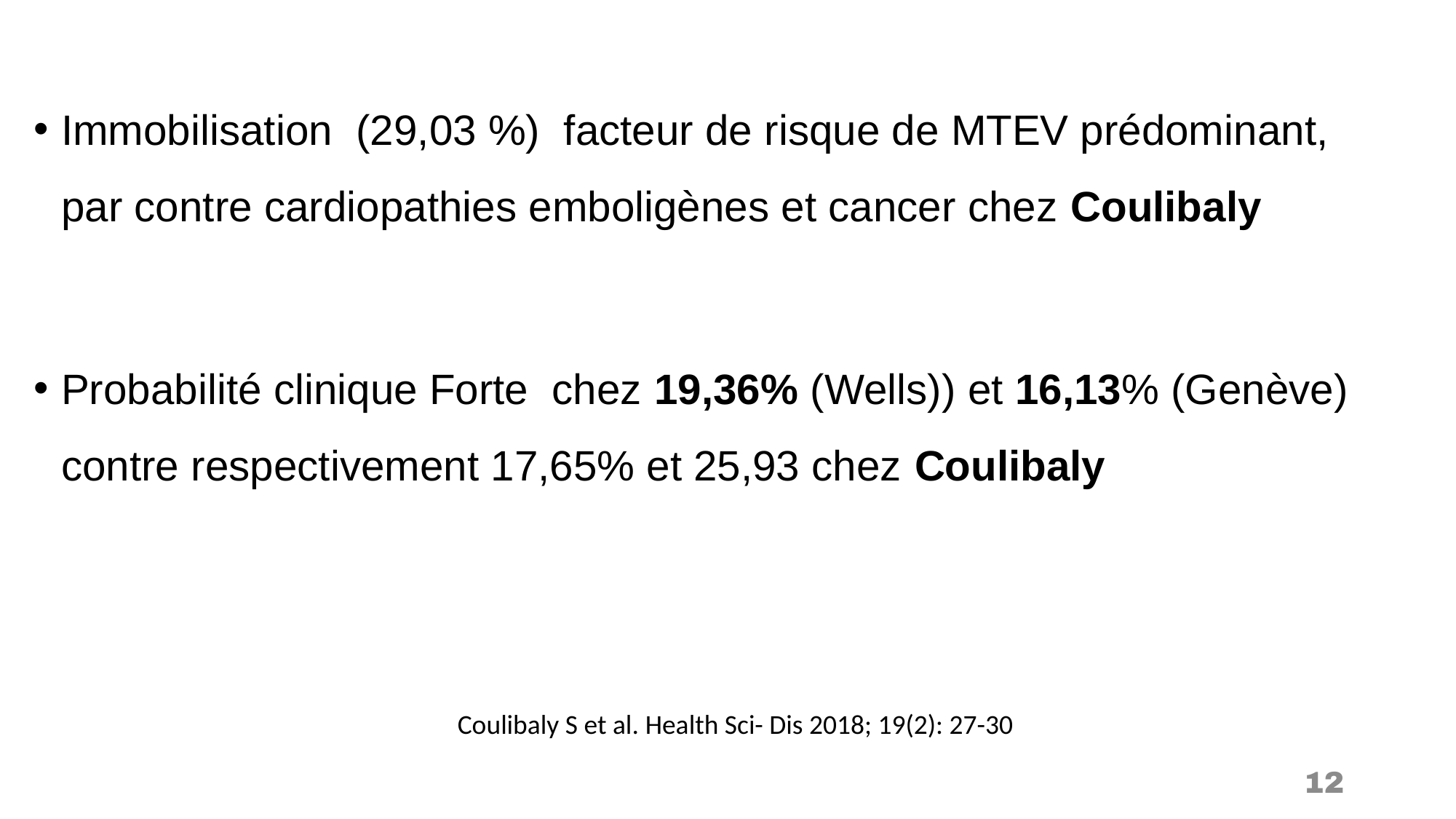

Immobilisation  (29,03 %)  facteur de risque de MTEV prédominant,  par contre cardiopathies emboligènes et cancer chez Coulibaly

Probabilité clinique Forte  chez 19,36% (Wells)) et 16,13% (Genève) contre respectivement 17,65% et 25,93 chez Coulibaly

Coulibaly S et al. Health Sci- Dis 2018; 19(2): 27-30

12